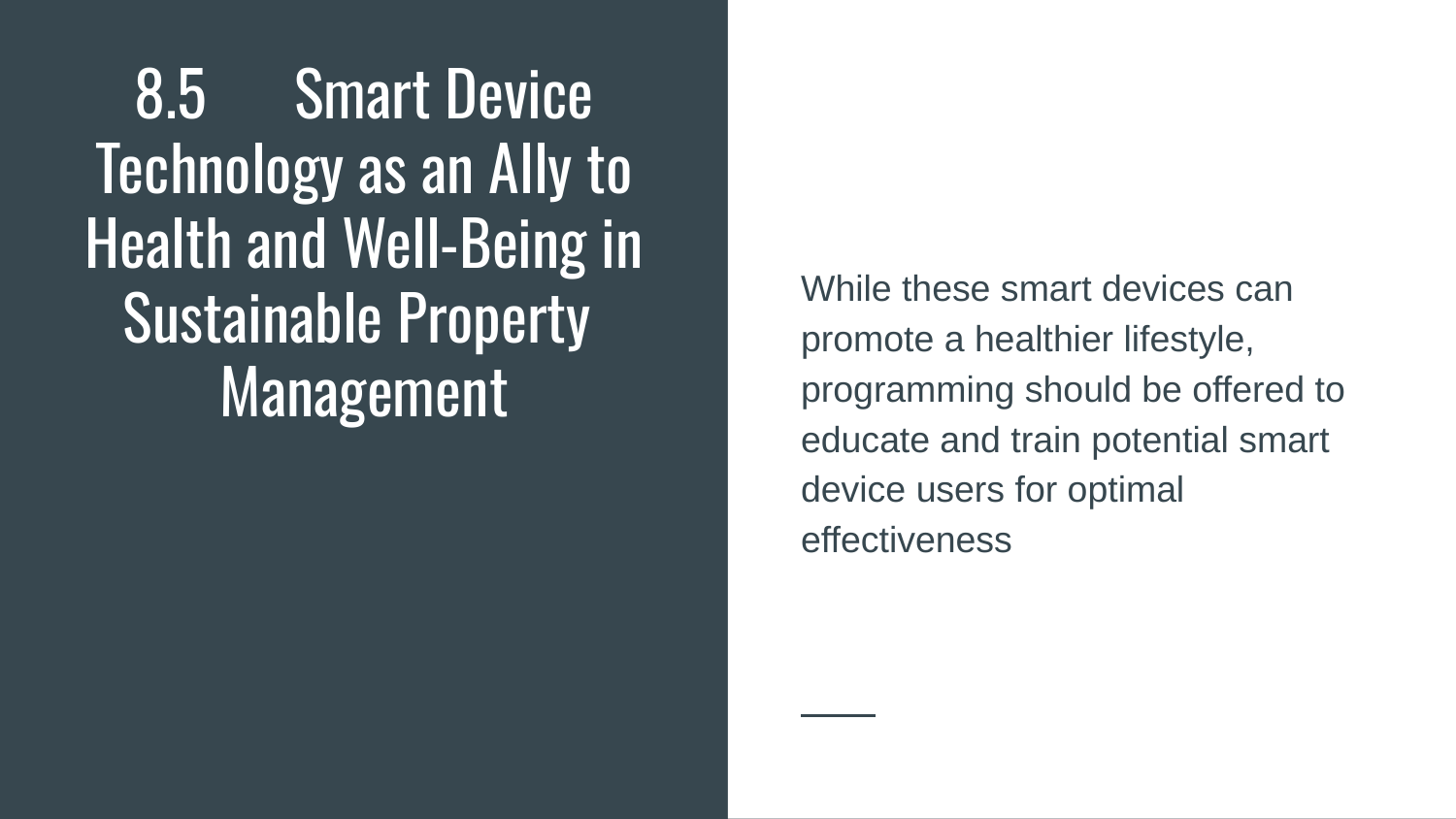

While these smart devices can promote a healthier lifestyle, programming should be offered to educate and train potential smart device users for optimal effectiveness
# 8.5	 Smart Device Technology as an Ally to Health and Well-Being in Sustainable Property
Management